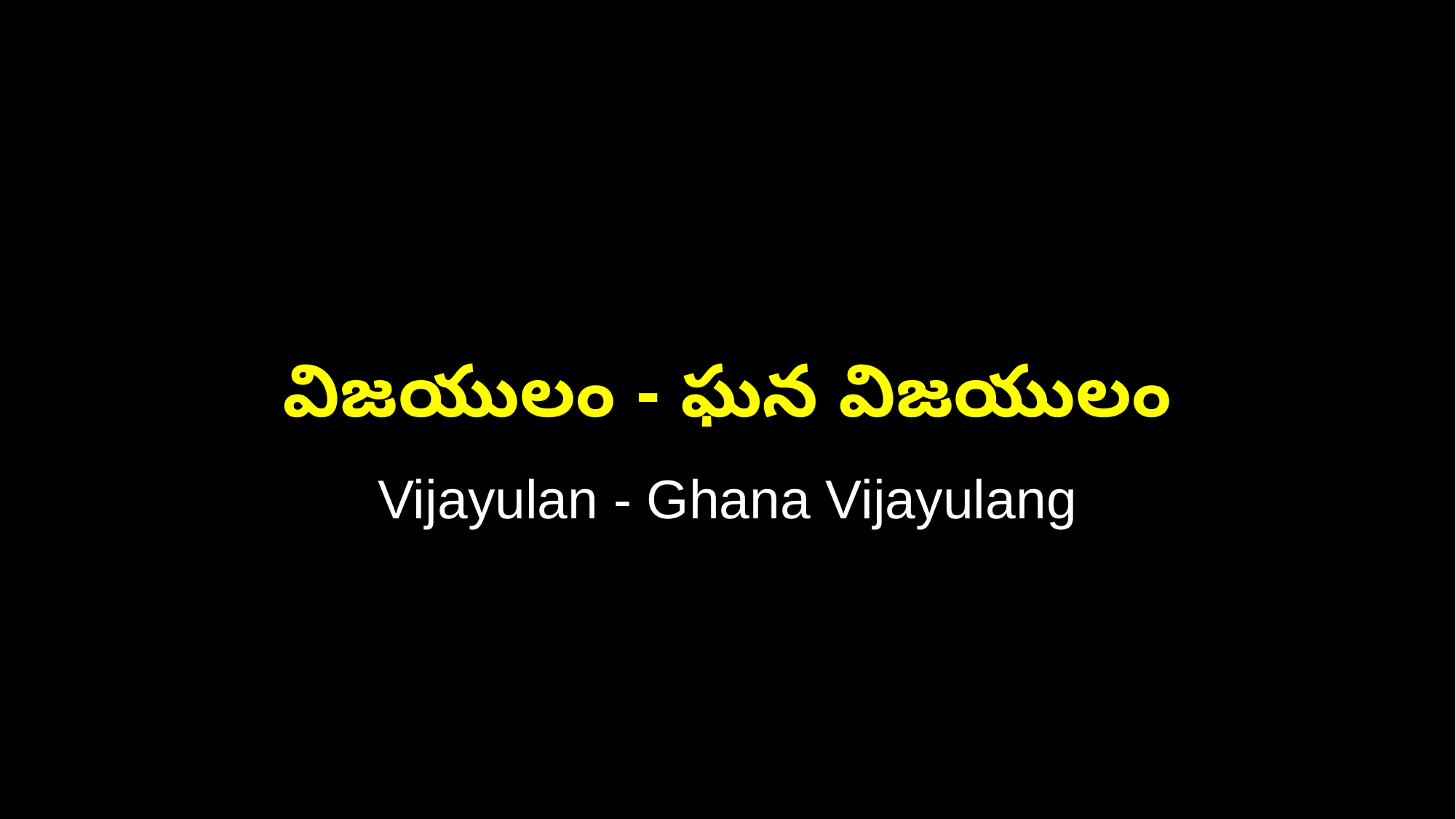

విజయులం - ఘన విజయులం
Vijayulan - Ghana Vijayulang